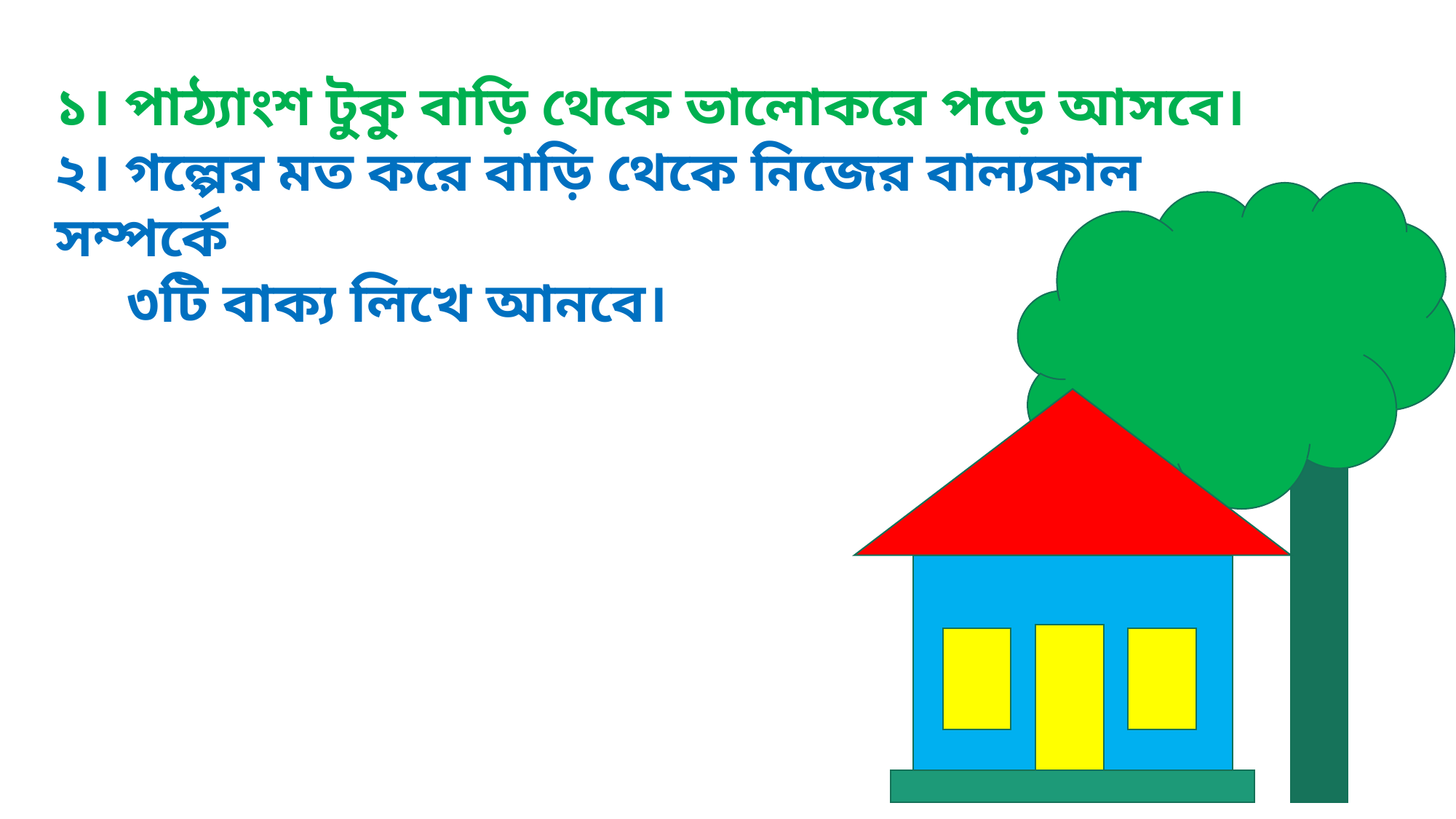

১। পাঠ্যাংশ টুকু বাড়ি থেকে ভালোকরে পড়ে আসবে।
২। গল্পের মত করে বাড়ি থেকে নিজের বাল্যকাল সম্পর্কে
     ৩টি বাক্য লিখে আনবে।